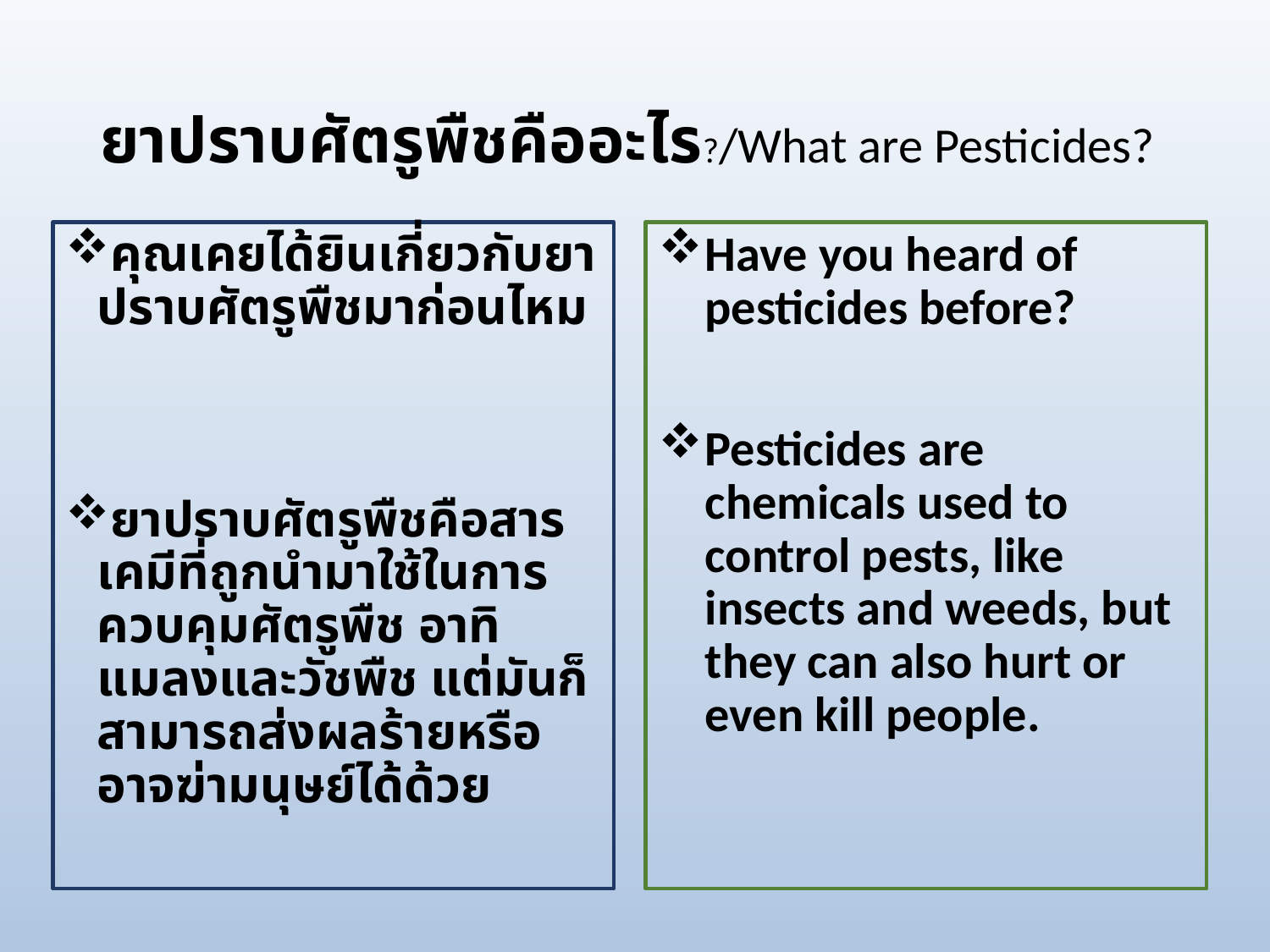

# ยาปราบศัตรูพืชคืออะไร?/What are Pesticides?
คุณเคยได้ยินเกี่ยวกับยาปราบศัตรูพืชมาก่อนไหม

ยาปราบศัตรูพืชคือสารเคมีที่ถูกนำมาใช้ในการควบคุมศัตรูพืช อาทิแมลงและวัชพืช แต่มันก็สามารถส่งผลร้ายหรืออาจฆ่ามนุษย์ได้ด้วย
Have you heard of pesticides before?

Pesticides are chemicals used to control pests, like insects and weeds, but they can also hurt or even kill people.